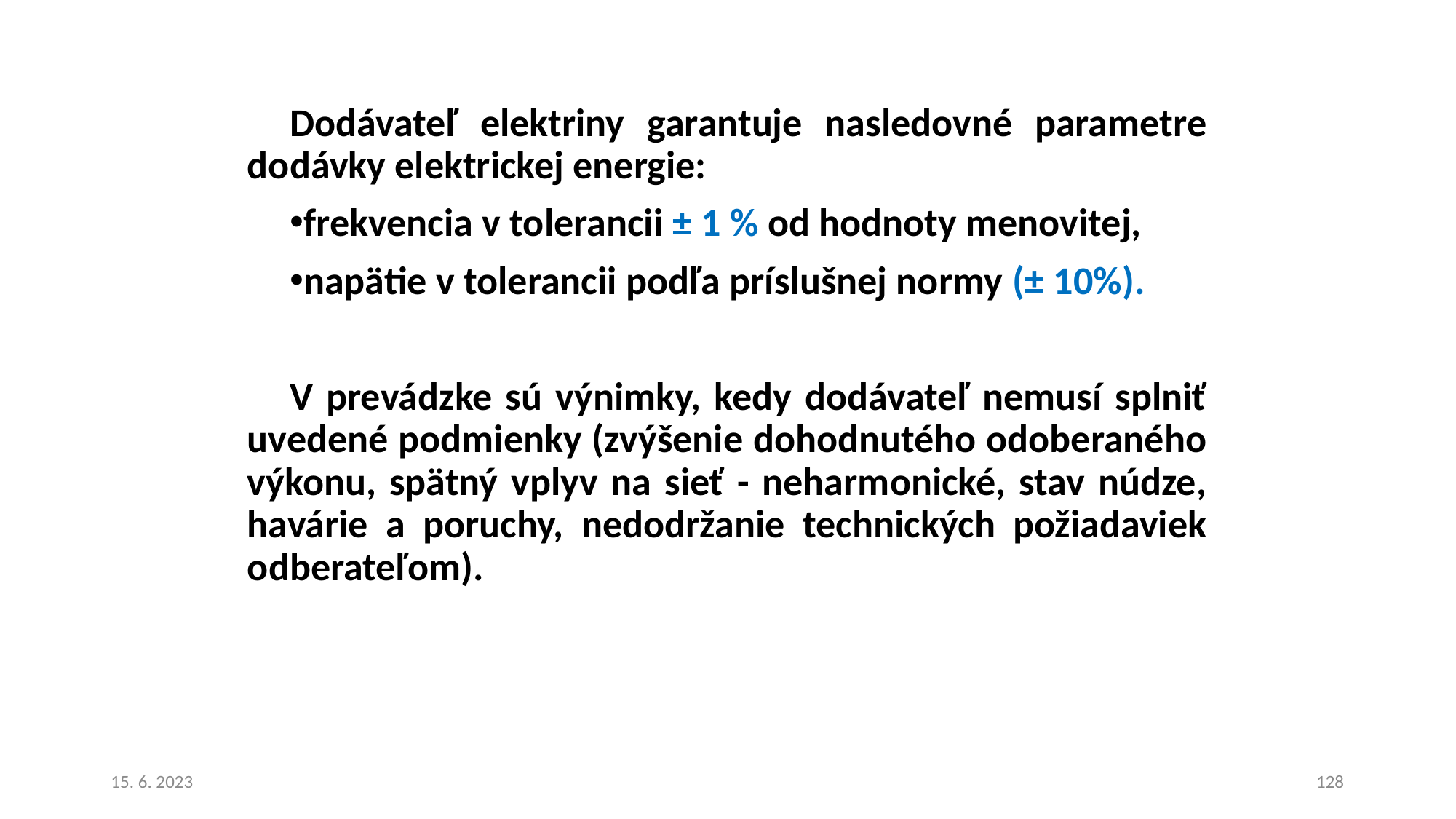

Dodávateľ elektriny garantuje nasledovné parametre dodávky elektrickej energie:
frekvencia v tolerancii ± 1 % od hodnoty menovitej,
napätie v tolerancii podľa príslušnej normy (± 10%).

V prevádzke sú výnimky, kedy dodávateľ nemusí splniť uvedené podmienky (zvýšenie dohodnutého odoberaného výkonu, spätný vplyv na sieť - neharmonické, stav núdze, havárie a poruchy, nedodržanie technických požiadaviek odberateľom).

15. 6. 2023
128